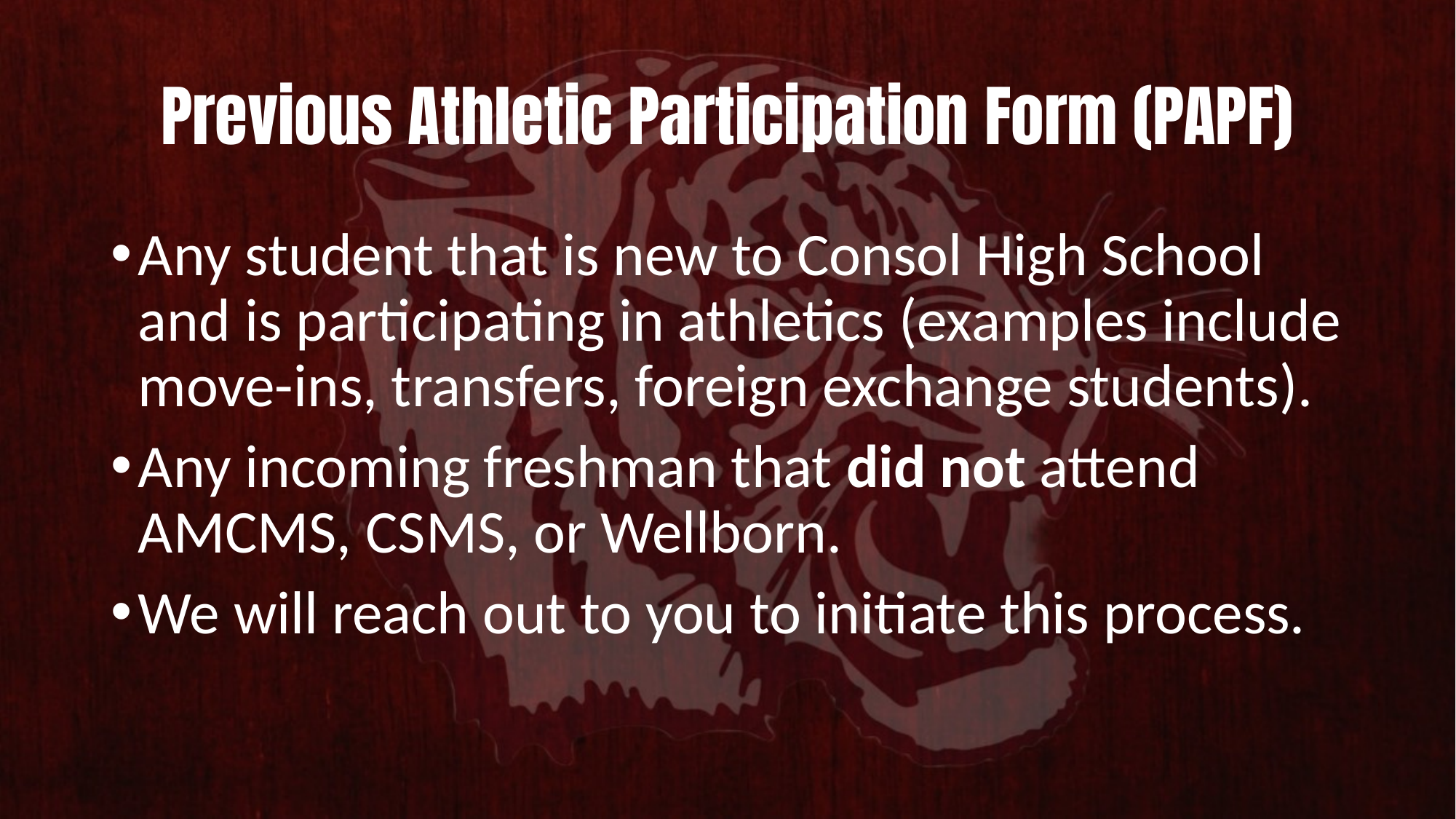

# Previous Athletic Participation Form (PAPF)
Any student that is new to Consol High School and is participating in athletics (examples include move-ins, transfers, foreign exchange students).
Any incoming freshman that did not attend AMCMS, CSMS, or Wellborn.
We will reach out to you to initiate this process.